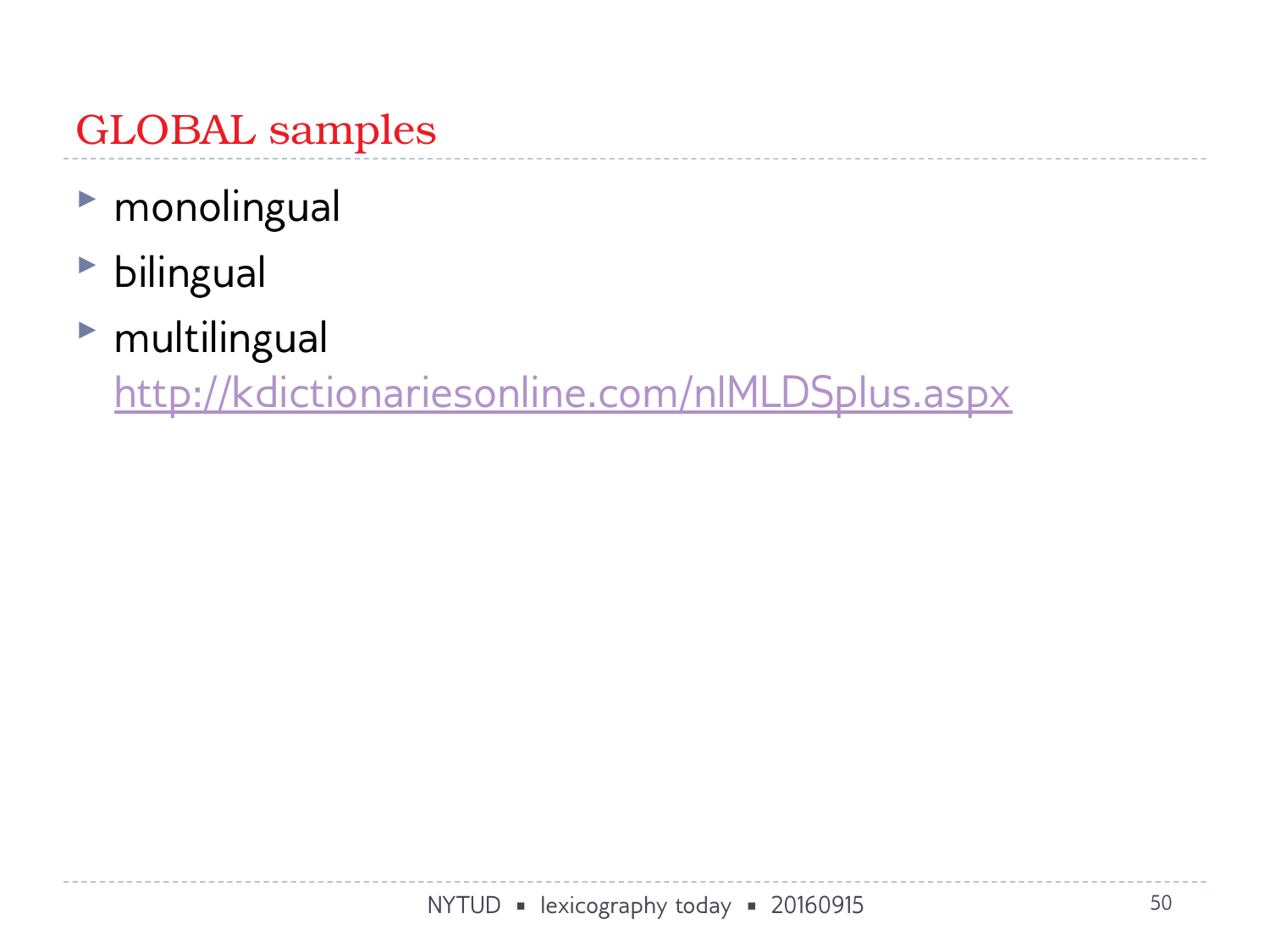

# GLOBAL samples
monolingual
bilingual
multilingual
http://kdictionariesonline.com/nlMLDSplus.aspx
NYTUD  ▪  lexicography today  ▪  20160915
50